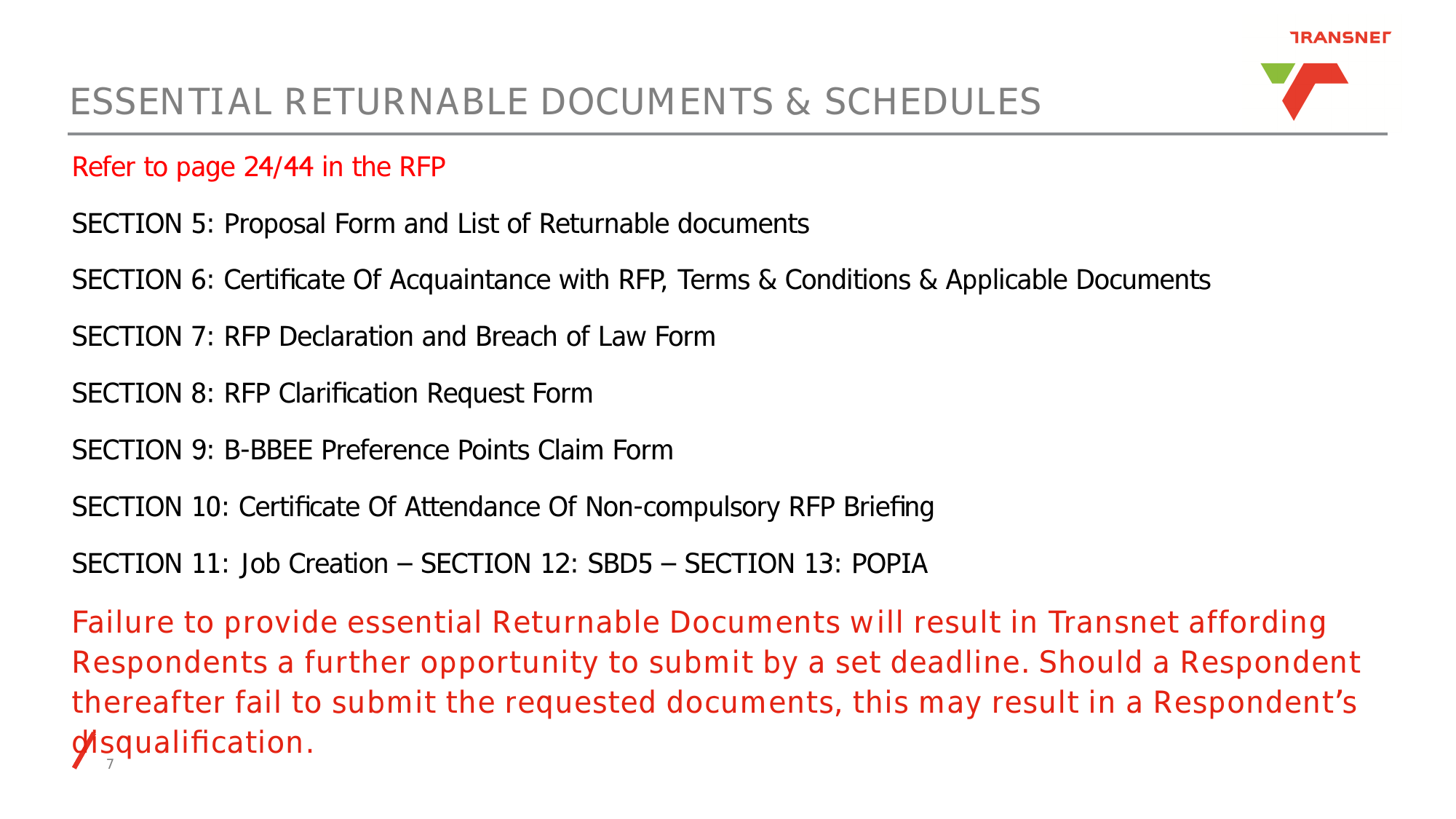

# ESSENTIAL RETURNABLE DOCUMENTS & SCHEDULES
Refer to page 24/44 in the RFP
SECTION 5: Proposal Form and List of Returnable documents
SECTION 6: Certificate Of Acquaintance with RFP, Terms & Conditions & Applicable Documents
SECTION 7: RFP Declaration and Breach of Law Form
SECTION 8: RFP Clarification Request Form
SECTION 9: B-BBEE Preference Points Claim Form
SECTION 10: Certificate Of Attendance Of Non-compulsory RFP Briefing
SECTION 11: Job Creation – SECTION 12: SBD5 – SECTION 13: POPIA
Failure to provide essential Returnable Documents will result in Transnet affording Respondents a further opportunity to submit by a set deadline. Should a Respondent thereafter fail to submit the requested documents, this may result in a Respondent’s disqualification.